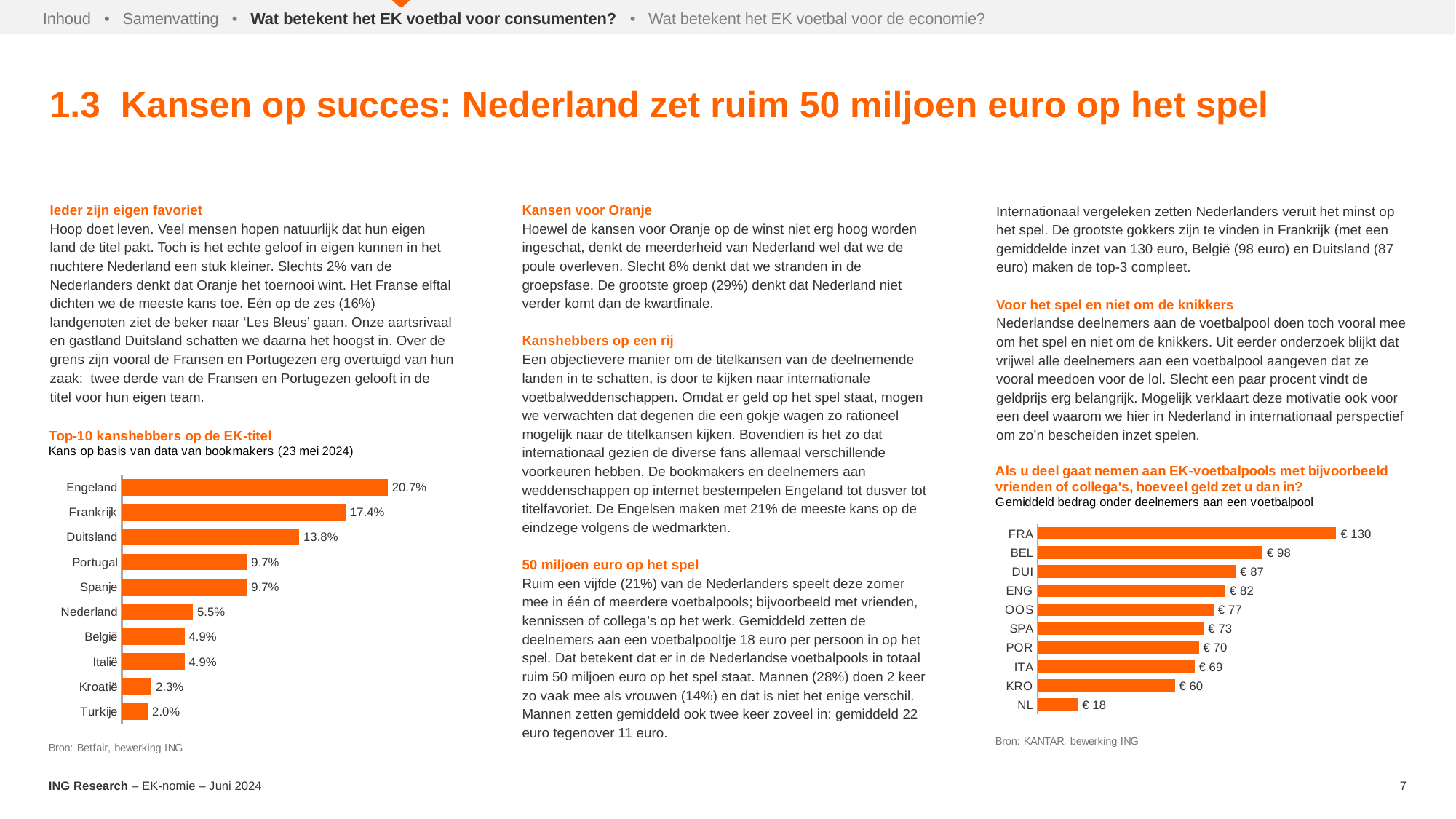

Inhoud   •   Samenvatting   •   Wat betekent het EK voetbal voor consumenten?   •   Wat betekent het EK voetbal voor de economie?

1.3  Kansen op succes: Nederland zet ruim 50 miljoen euro op het spel
Kansen voor Oranje
Hoewel de kansen voor Oranje op de winst niet erg hoog worden ingeschat, denkt de meerderheid van Nederland wel dat we de poule overleven. Slecht 8% denkt dat we stranden in de groepsfase. De grootste groep (29%) denkt dat Nederland niet verder komt dan de kwartfinale.

Kanshebbers op een rij
Een objectievere manier om de titelkansen van de deelnemende landen in te schatten, is door te kijken naar internationale voetbalweddenschappen. Omdat er geld op het spel staat, mogen we verwachten dat degenen die een gokje wagen zo rationeel mogelijk naar de titelkansen kijken. Bovendien is het zo dat internationaal gezien de diverse fans allemaal verschillende voorkeuren hebben. De bookmakers en deelnemers aan weddenschappen op internet bestempelen Engeland tot dusver tot titelfavoriet. De Engelsen maken met 21% de meeste kans op de eindzege volgens de wedmarkten.

50 miljoen euro op het spel
Ruim een vijfde (21%) van de Nederlanders speelt deze zomer mee in één of meerdere voetbalpools; bijvoorbeeld met vrienden, kennissen of collega’s op het werk. Gemiddeld zetten de deelnemers aan een voetbalpooltje 18 euro per persoon in op het spel. Dat betekent dat er in de Nederlandse voetbalpools in totaal ruim 50 miljoen euro op het spel staat. Mannen (28%) doen 2 keer zo vaak mee als vrouwen (14%) en dat is niet het enige verschil. Mannen zetten gemiddeld ook twee keer zoveel in: gemiddeld 22 euro tegenover 11 euro.

Ieder zijn eigen favoriet
Hoop doet leven. Veel mensen hopen natuurlijk dat hun eigen land de titel pakt. Toch is het echte geloof in eigen kunnen in het nuchtere Nederland een stuk kleiner. Slechts 2% van de Nederlanders denkt dat Oranje het toernooi wint. Het Franse elftal dichten we de meeste kans toe. Eén op de zes (16%) landgenoten ziet de beker naar ‘Les Bleus’ gaan. Onze aartsrivaal en gastland Duitsland schatten we daarna het hoogst in. Over de grens zijn vooral de Fransen en Portugezen erg overtuigd van hun zaak:  twee derde van de Fransen en Portugezen gelooft in de titel voor hun eigen team.

Internationaal vergeleken zetten Nederlanders veruit het minst op het spel. De grootste gokkers zijn te vinden in Frankrijk (met een gemiddelde inzet van 130 euro, België (98 euro) en Duitsland (87 euro) maken de top-3 compleet.

Voor het spel en niet om de knikkers
Nederlandse deelnemers aan de voetbalpool doen toch vooral mee om het spel en niet om de knikkers. Uit eerder onderzoek blijkt dat vrijwel alle deelnemers aan een voetbalpool aangeven dat ze vooral meedoen voor de lol. Slecht een paar procent vindt de geldprijs erg belangrijk. Mogelijk verklaart deze motivatie ook voor een deel waarom we hier in Nederland in internationaal perspectief om zo’n bescheiden inzet spelen.

### Chart

| Category |  |
|---|---|
| Engeland | 0.20687773476750182 |
| Frankrijk | 0.17421282927789628 |
| Duitsland | 0.1379184898450012 |
| Portugal | 0.0973542281258832 |
| Spanje | 0.0973542281258832 |
| Nederland | 0.05516739593800048 |
| België | 0.0486771140629416 |
| Italië | 0.0486771140629416 |
| Kroatië | 0.022986414974166865 |
| Turkije | 0.020183193635853837 |

### Chart

| Category |  |
|---|---|
| FRA | 130.4 |
| BEL | 98.2 |
| DUI | 86.5 |
| ENG | 82.0 |
| OOS | 76.9 |
| SPA | 72.6 |
| POR | 70.4 |
| ITA | 68.5 |
| KRO | 59.9 |
| NL | 17.6 |